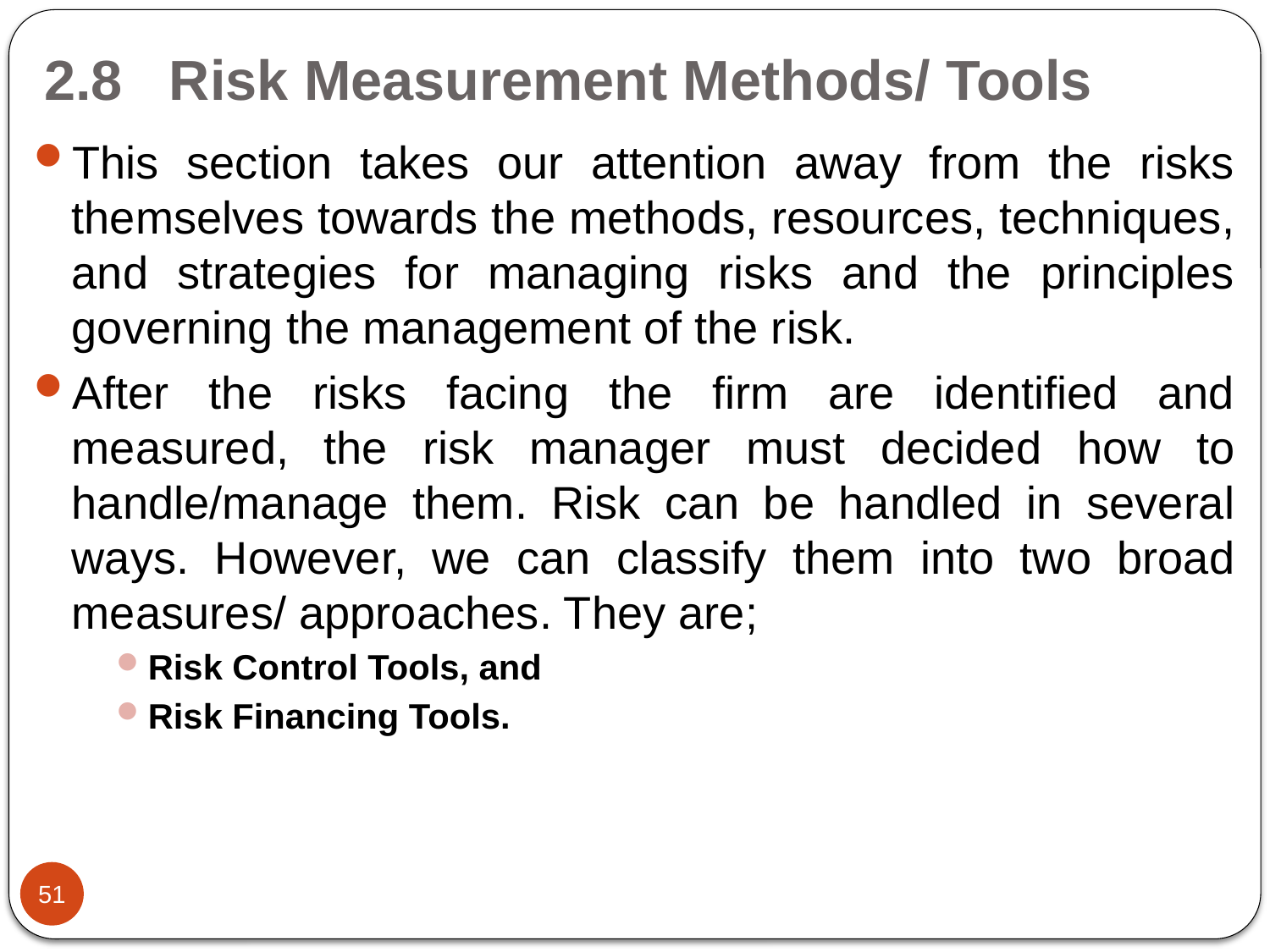

# 2.8   Risk Measurement Methods/ Tools
This section takes our attention away from the risks themselves towards the methods, resources, techniques, and strategies for managing risks and the principles governing the management of the risk.
After the risks facing the firm are identified and measured, the risk manager must decided how to handle/manage them. Risk can be handled in several ways. However, we can classify them into two broad measures/ approaches. They are;
Risk Control Tools, and
Risk Financing Tools.

51